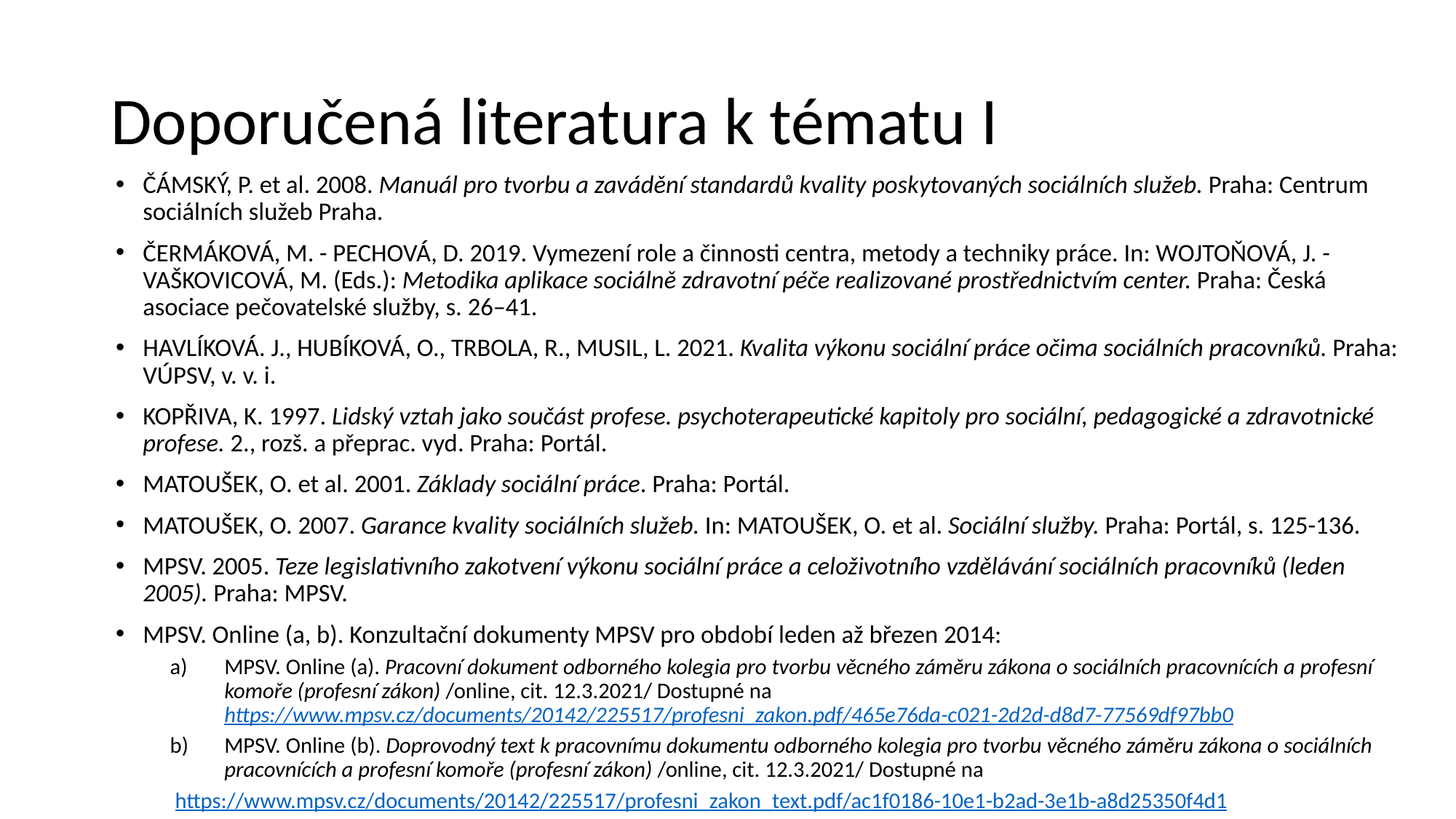

# Doporučená literatura k tématu I
ČÁMSKÝ, P. et al. 2008. Manuál pro tvorbu a zavádění standardů kvality poskytovaných sociálních služeb. Praha: Centrum sociálních služeb Praha.
ČERMÁKOVÁ, M. - PECHOVÁ, D. 2019. Vymezení role a činnosti centra, metody a techniky práce. In: WOJTOŇOVÁ, J. - VAŠKOVICOVÁ, M. (Eds.): Metodika aplikace sociálně zdravotní péče realizované prostřednictvím center. Praha: Česká asociace pečovatelské služby, s. 26–41.
HAVLÍKOVÁ. J., HUBÍKOVÁ, O., TRBOLA, R., MUSIL, L. 2021. Kvalita výkonu sociální práce očima sociálních pracovníků. Praha: VÚPSV, v. v. i.
KOPŘIVA, K. 1997. Lidský vztah jako součást profese. psychoterapeutické kapitoly pro sociální, pedagogické a zdravotnické profese. 2., rozš. a přeprac. vyd. Praha: Portál.
MATOUŠEK, O. et al. 2001. Základy sociální práce. Praha: Portál.
MATOUŠEK, O. 2007. Garance kvality sociálních služeb. In: MATOUŠEK, O. et al. Sociální služby. Praha: Portál, s. 125-136.
MPSV. 2005. Teze legislativního zakotvení výkonu sociální práce a celoživotního vzdělávání sociálních pracovníků (leden 2005). Praha: MPSV.
MPSV. Online (a, b). Konzultační dokumenty MPSV pro období leden až březen 2014:
MPSV. Online (a). Pracovní dokument odborného kolegia pro tvorbu věcného záměru zákona o sociálních pracovnících a profesní komoře (profesní zákon) /online, cit. 12.3.2021/ Dostupné na https://www.mpsv.cz/documents/20142/225517/profesni_zakon.pdf/465e76da-c021-2d2d-d8d7-77569df97bb0
MPSV. Online (b). Doprovodný text k pracovnímu dokumentu odborného kolegia pro tvorbu věcného záměru zákona o sociálních pracovnících a profesní komoře (profesní zákon) /online, cit. 12.3.2021/ Dostupné na
	 https://www.mpsv.cz/documents/20142/225517/profesni_zakon_text.pdf/ac1f0186-10e1-b2ad-3e1b-a8d25350f4d1